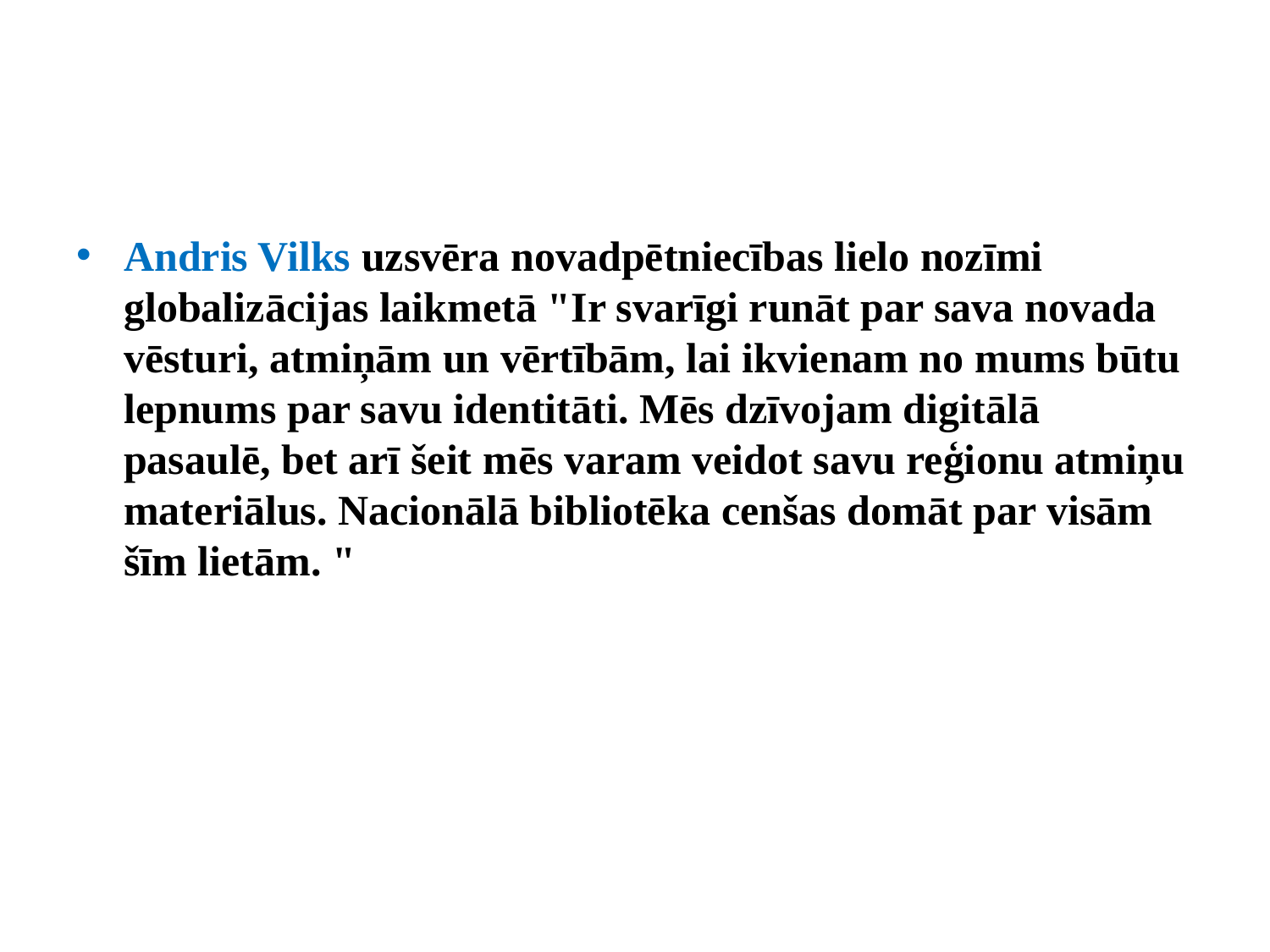

Andris Vilks uzsvēra novadpētniecības lielo nozīmi globalizācijas laikmetā "Ir svarīgi runāt par sava novada vēsturi, atmiņām un vērtībām, lai ikvienam no mums būtu lepnums par savu identitāti. Mēs dzīvojam digitālā pasaulē, bet arī šeit mēs varam veidot savu reģionu atmiņu materiālus. Nacionālā bibliotēka cenšas domāt par visām šīm lietām. "